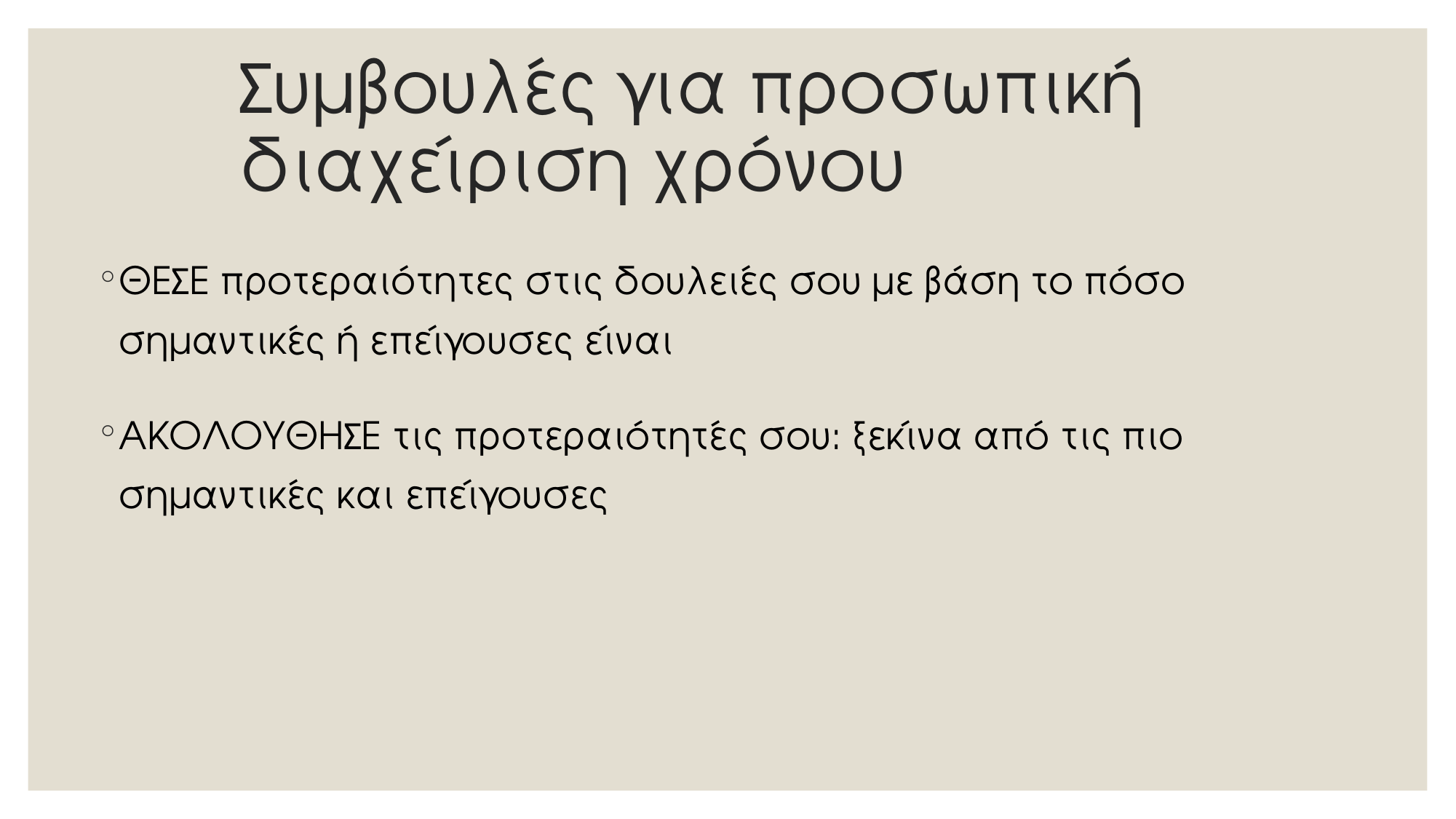

# Συμβουλές για προσωπική διαχείριση χρόνου
ΘΕΣΕ προτεραιότητες στις δουλειές σου με βάση το πόσο σημαντικές ή επείγουσες είναι
ΑΚΟΛΟΥΘΗΣΕ τις προτεραιότητές σου: ξεκίνα από τις πιο σημαντικές και επείγουσες